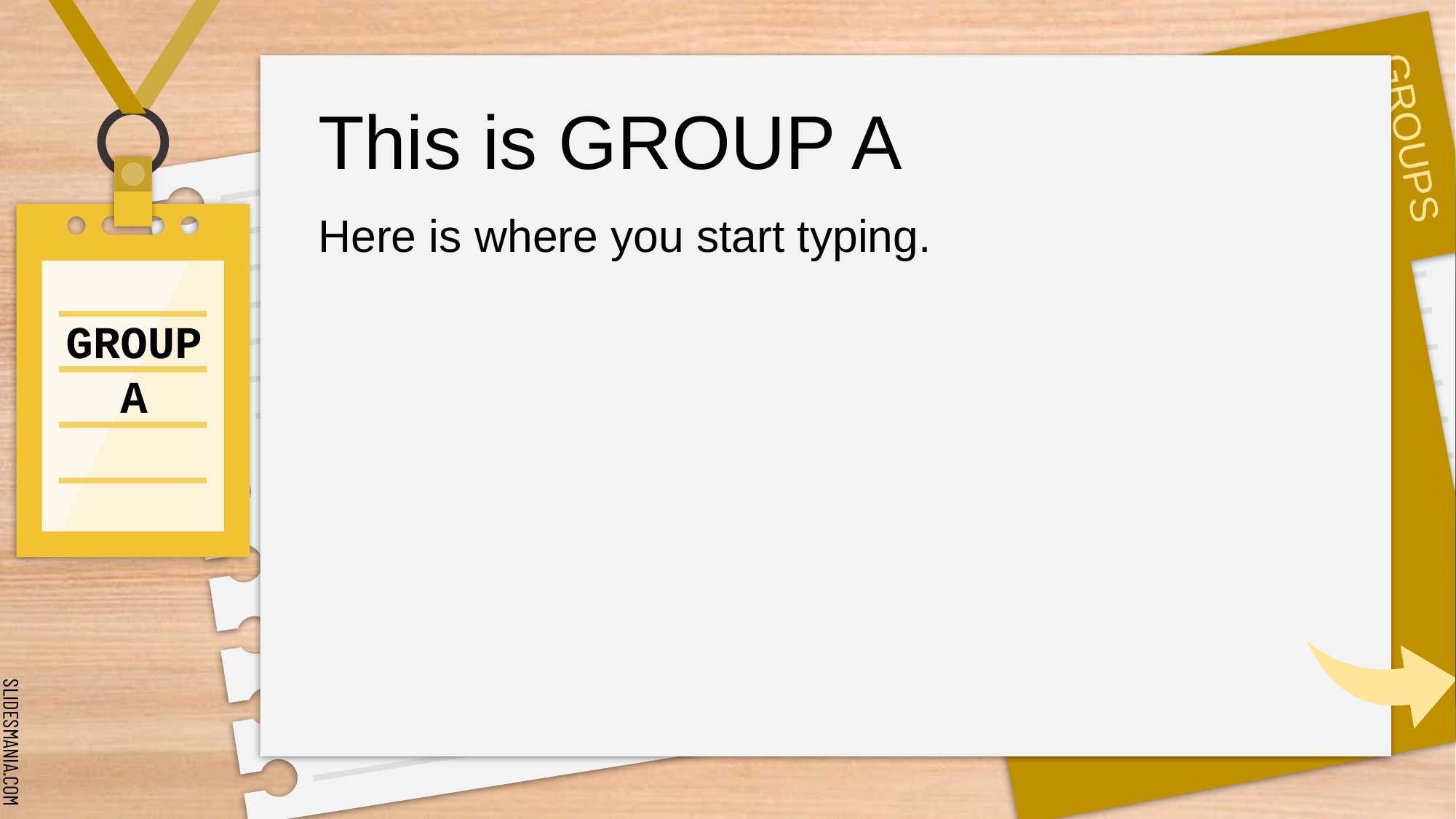

# This is GROUP A
Here is where you start typing.
GROUP A